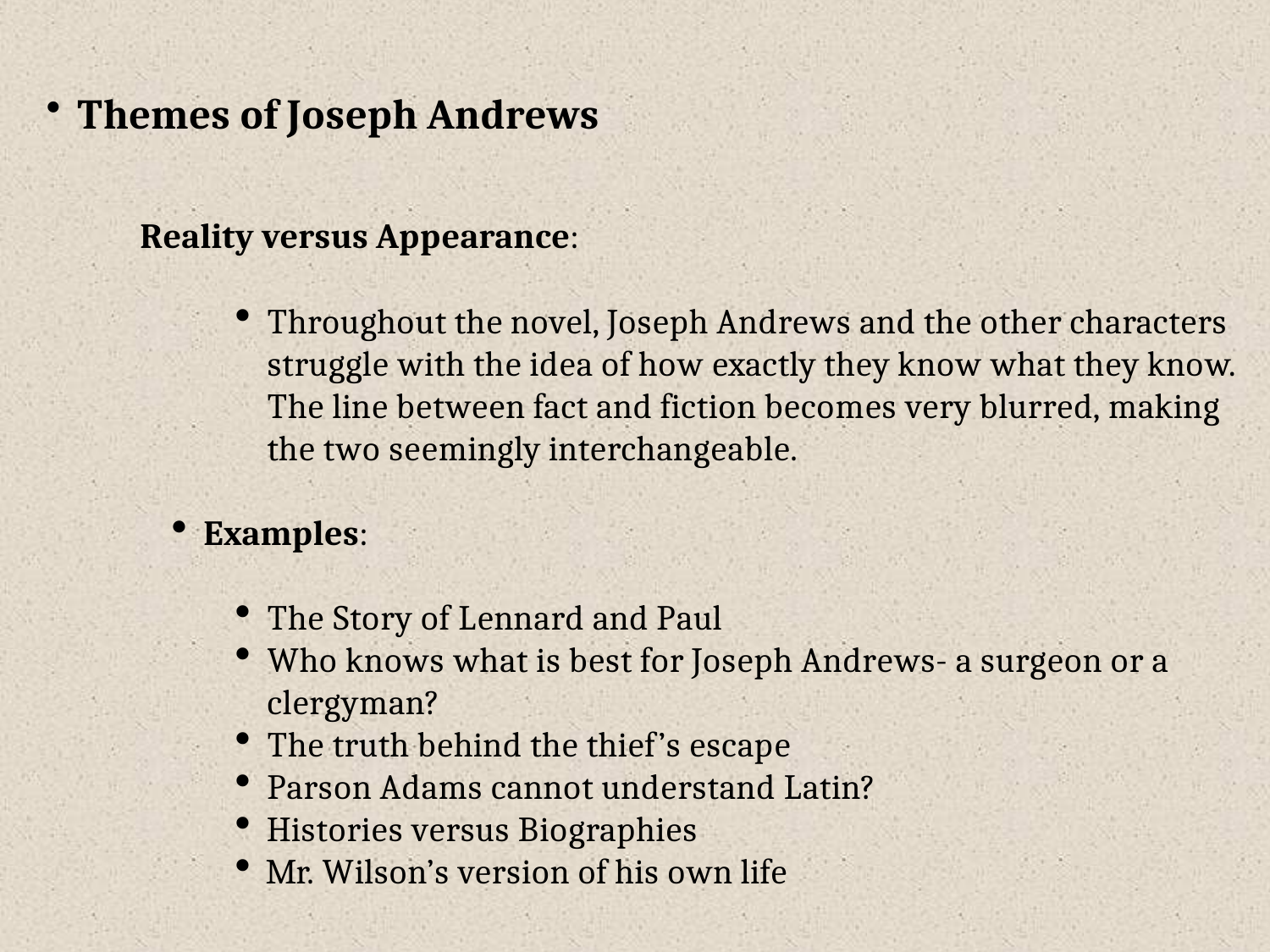

Themes of Joseph Andrews

	Reality versus Appearance:

Throughout the novel, Joseph Andrews and the other characters struggle with the idea of how exactly they know what they know. The line between fact and fiction becomes very blurred, making the two seemingly interchangeable.

Examples:

The Story of Lennard and Paul
Who knows what is best for Joseph Andrews- a surgeon or a clergyman?
The truth behind the thief’s escape
Parson Adams cannot understand Latin?
Histories versus Biographies
Mr. Wilson’s version of his own life